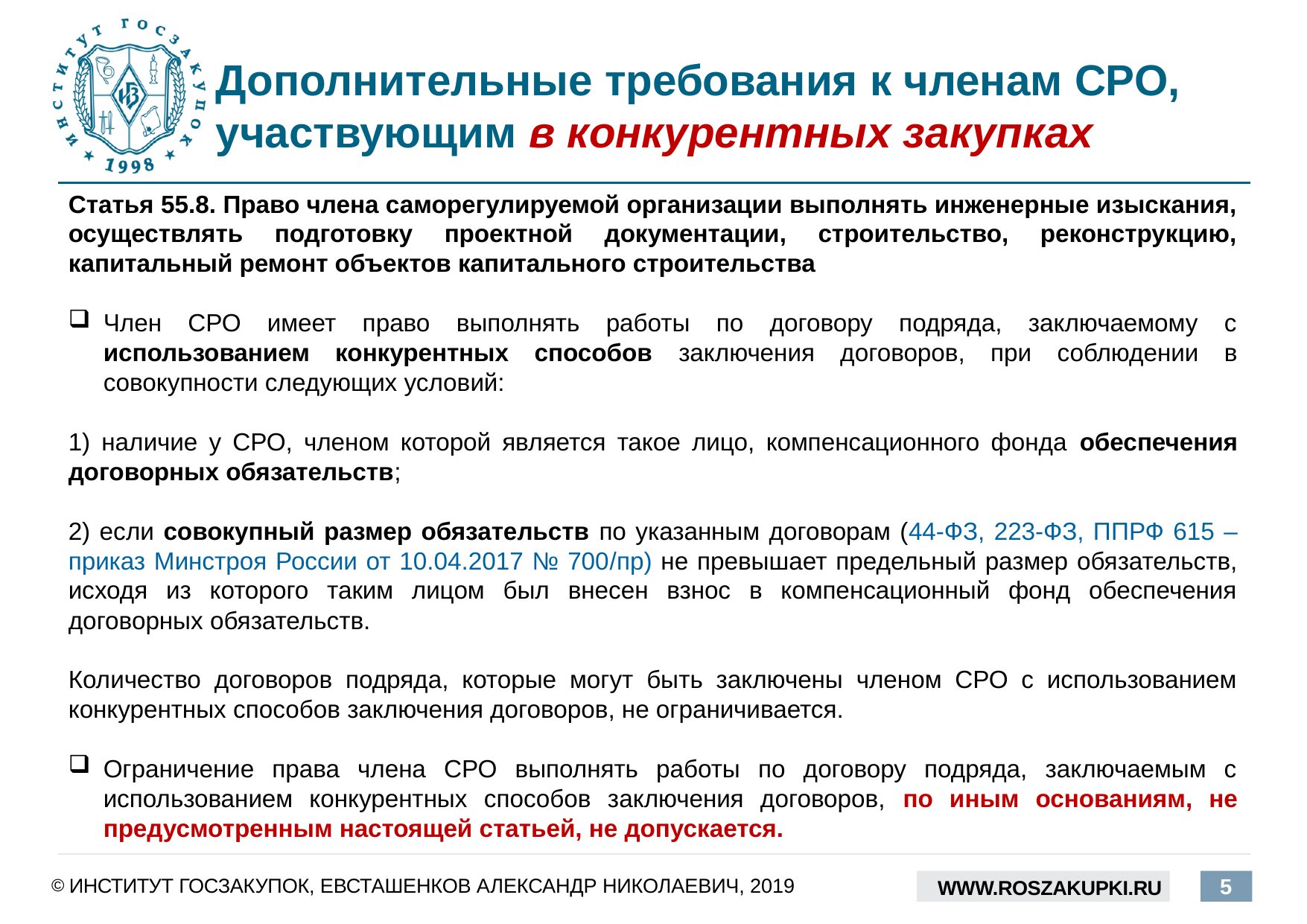

# Дополнительные требования к членам СРО, участвующим в конкурентных закупках
Статья 55.8. Право члена саморегулируемой организации выполнять инженерные изыскания, осуществлять подготовку проектной документации, строительство, реконструкцию, капитальный ремонт объектов капитального строительства

Член СРО имеет право выполнять работы по договору подряда, заключаемому с использованием конкурентных способов заключения договоров, при соблюдении в совокупности следующих условий:

1) наличие у СРО, членом которой является такое лицо, компенсационного фонда обеспечения договорных обязательств;

2) если совокупный размер обязательств по указанным договорам (44-ФЗ, 223-ФЗ, ППРФ 615 – приказ Минстроя России от 10.04.2017 № 700/пр) не превышает предельный размер обязательств, исходя из которого таким лицом был внесен взнос в компенсационный фонд обеспечения договорных обязательств.

Количество договоров подряда, которые могут быть заключены членом СРО с использованием конкурентных способов заключения договоров, не ограничивается.

Ограничение права члена СРО выполнять работы по договору подряда, заключаемым с использованием конкурентных способов заключения договоров, по иным основаниям, не предусмотренным настоящей статьей, не допускается.